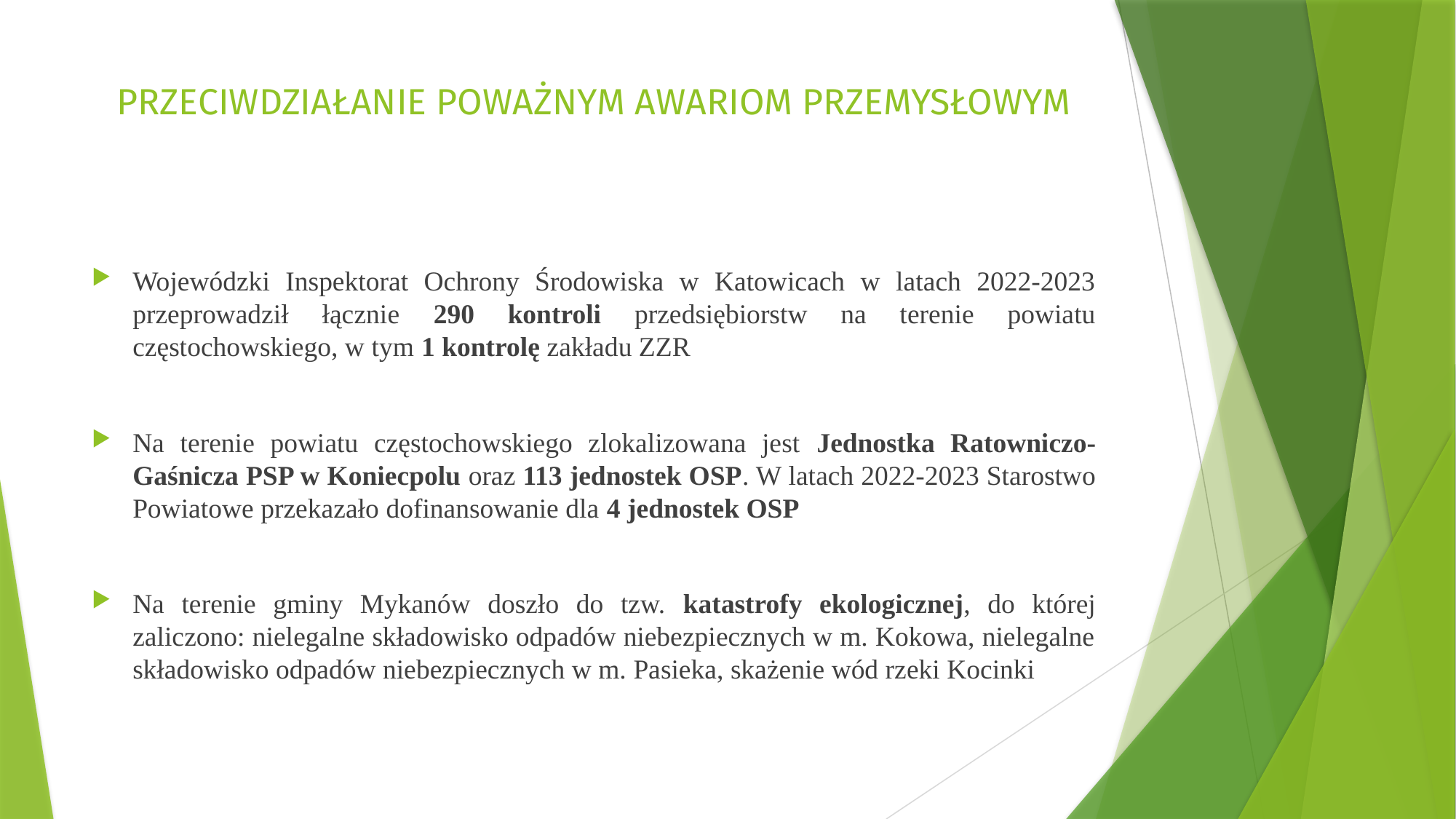

# PRZECIWDZIAŁANIE POWAŻNYM AWARIOM PRZEMYSŁOWYM
Wojewódzki Inspektorat Ochrony Środowiska w Katowicach w latach 2022-2023 przeprowadził łącznie 290 kontroli przedsiębiorstw na terenie powiatu częstochowskiego, w tym 1 kontrolę zakładu ZZR

Na terenie powiatu częstochowskiego zlokalizowana jest Jednostka Ratowniczo-Gaśnicza PSP w Koniecpolu oraz 113 jednostek OSP. W latach 2022-2023 Starostwo Powiatowe przekazało dofinansowanie dla 4 jednostek OSP

Na terenie gminy Mykanów doszło do tzw. katastrofy ekologicznej, do której zaliczono: nielegalne składowisko odpadów niebezpiecznych w m. Kokowa, nielegalne składowisko odpadów niebezpiecznych w m. Pasieka, skażenie wód rzeki Kocinki